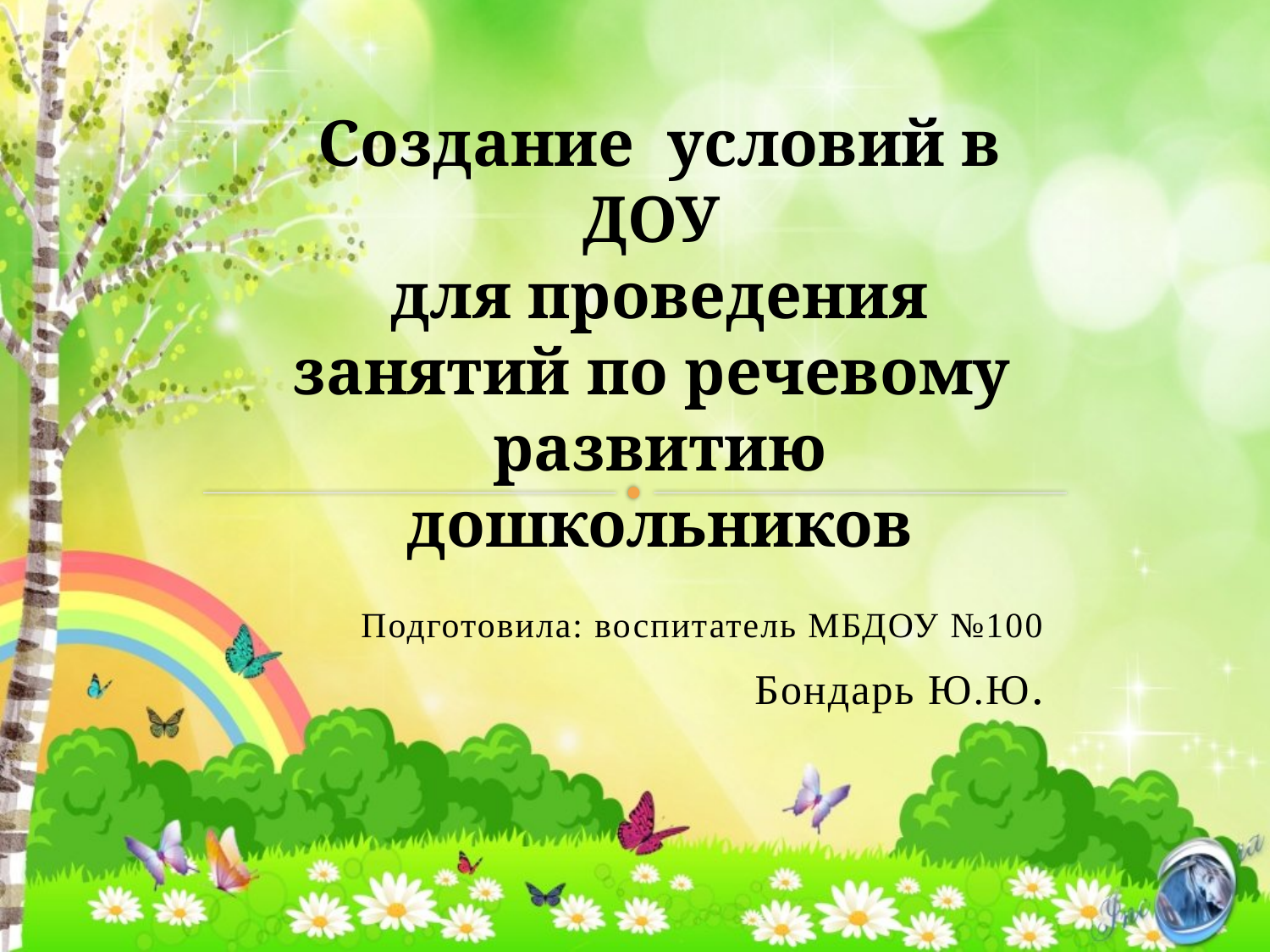

Создание  условий в ДОУ
для проведения занятий по речевому  развитию дошкольников
Подготовила: воспитатель МБДОУ №100
 Бондарь Ю.Ю.